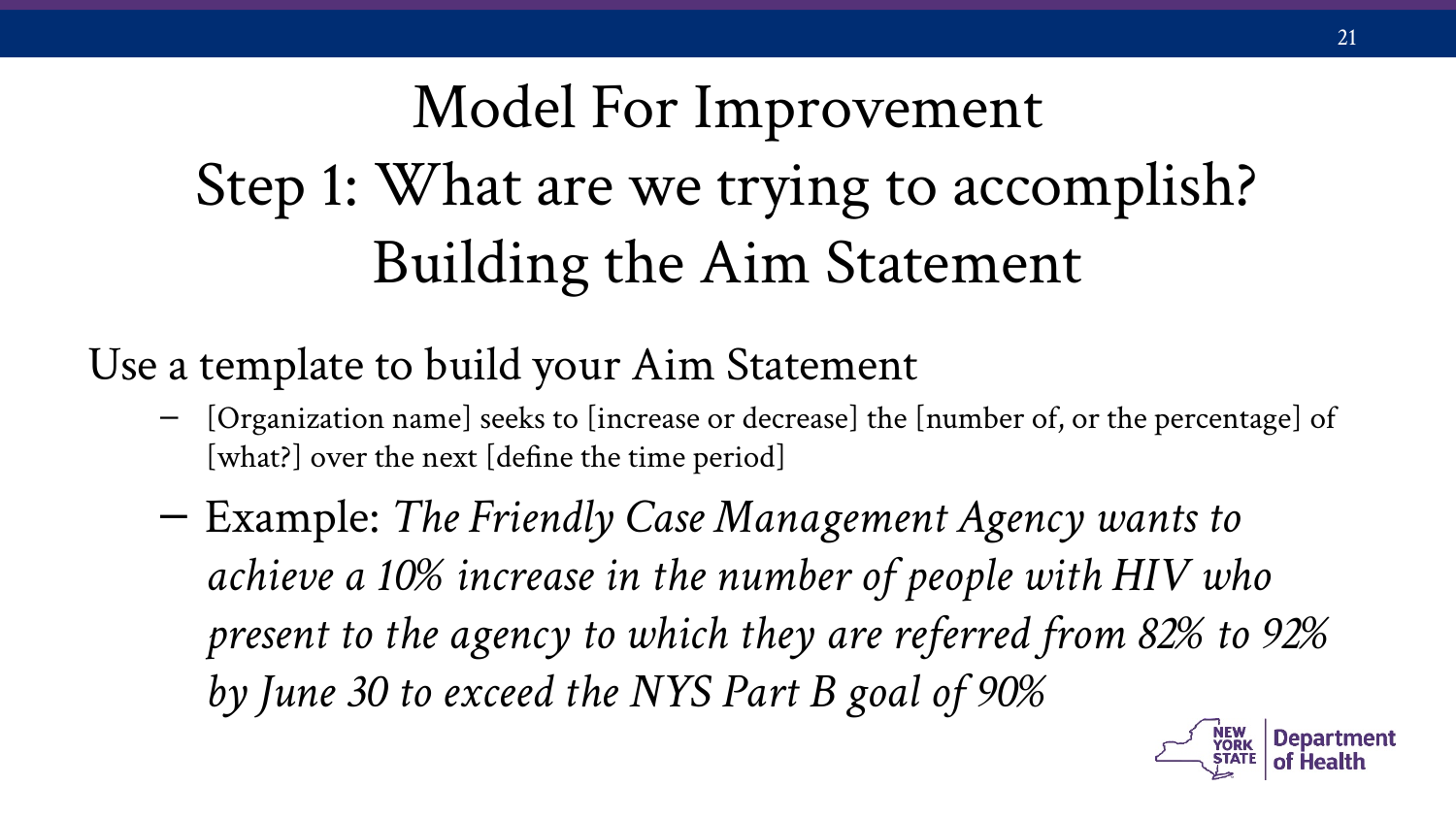

# Model For Improvement Step 1: What are we trying to accomplish? Building the Aim Statement
Use a template to build your Aim Statement
[Organization name] seeks to [increase or decrease] the [number of, or the percentage] of [what?] over the next [define the time period]
Example: The Friendly Case Management Agency wants to achieve a 10% increase in the number of people with HIV who present to the agency to which they are referred from 82% to 92% by June 30 to exceed the NYS Part B goal of 90%